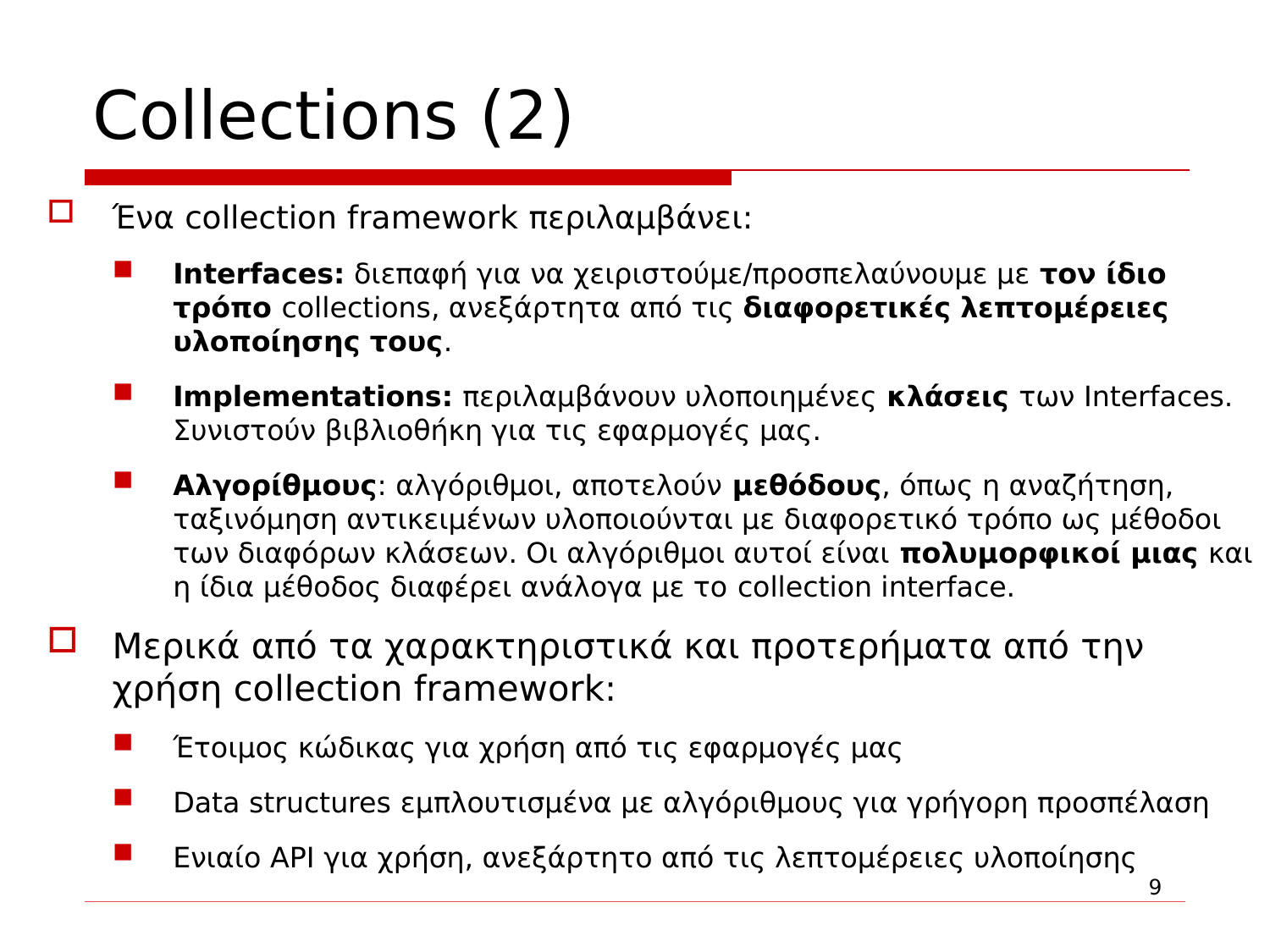

# Collections (2)
Ένα collection framework περιλαμβάνει:
Interfaces: διεπαφή για να χειριστούμε/προσπελαύνουμε με τον ίδιο τρόπο collections, ανεξάρτητα από τις διαφορετικές λεπτομέρειες υλοποίησης τους.
Implementations: περιλαμβάνουν υλοποιημένες κλάσεις των Interfaces. Συνιστούν βιβλιοθήκη για τις εφαρμογές μας.
Αλγορίθμους: αλγόριθμοι, αποτελούν μεθόδους, όπως η αναζήτηση, ταξινόμηση αντικειμένων υλοποιούνται με διαφορετικό τρόπο ως μέθοδοι των διαφόρων κλάσεων. Οι αλγόριθμοι αυτοί είναι πολυμορφικοί μιας και η ίδια μέθοδος διαφέρει ανάλογα με το collection interface.
Μερικά από τα χαρακτηριστικά και προτερήματα από την χρήση collection framework:
Έτοιμος κώδικας για χρήση από τις εφαρμογές μας
Data structures εμπλουτισμένα με αλγόριθμους για γρήγορη προσπέλαση
Ενιαίο API για χρήση, ανεξάρτητο από τις λεπτομέρειες υλοποίησης
9